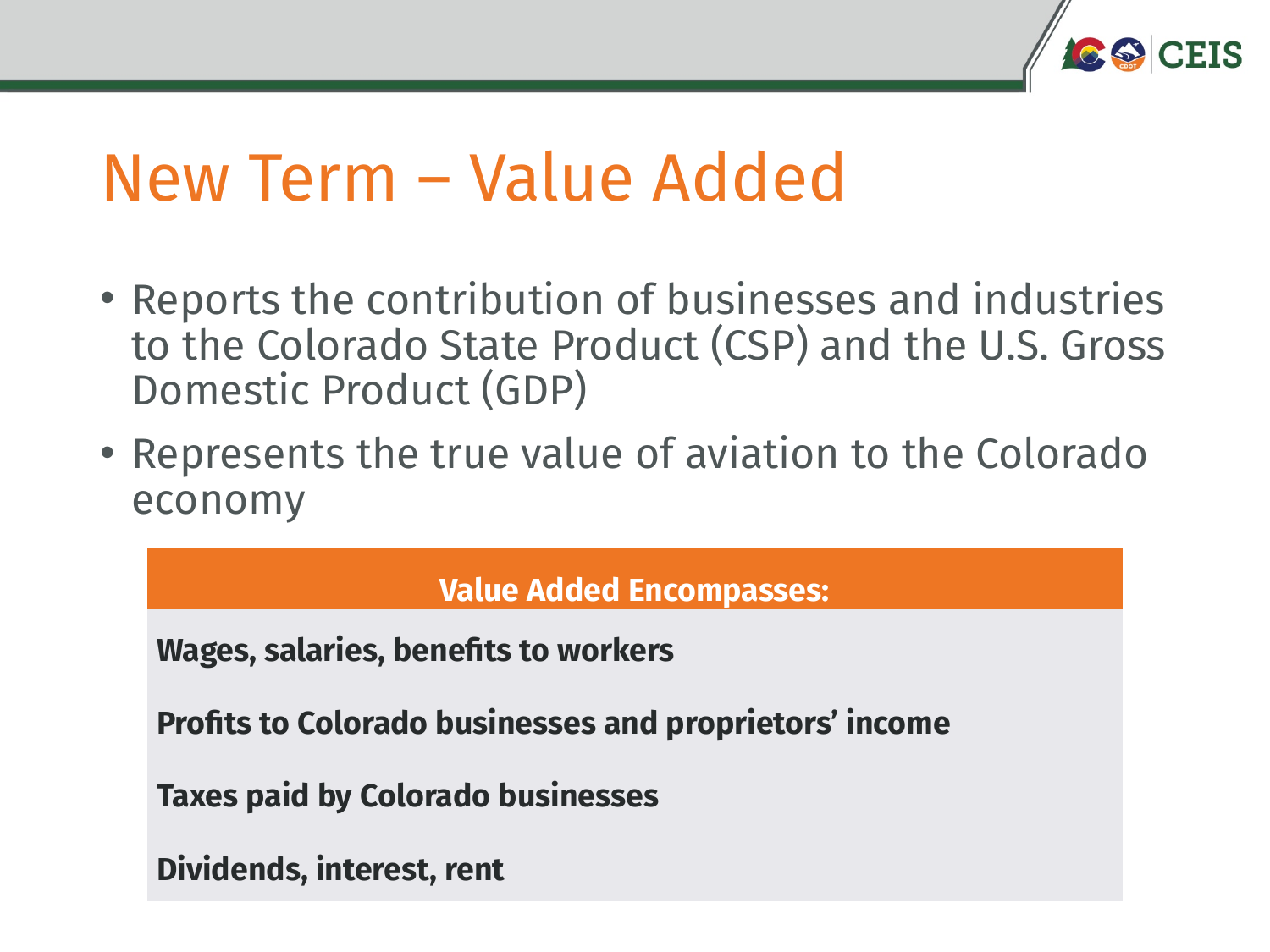

# New Term – Value Added
Reports the contribution of businesses and industries to the Colorado State Product (CSP) and the U.S. Gross Domestic Product (GDP)
Represents the true value of aviation to the Colorado economy

| Value Added Encompasses: |
| --- |
| Wages, salaries, benefits to workers |
| Profits to Colorado businesses and proprietors’ income |
| Taxes paid by Colorado businesses |
| Dividends, interest, rent |